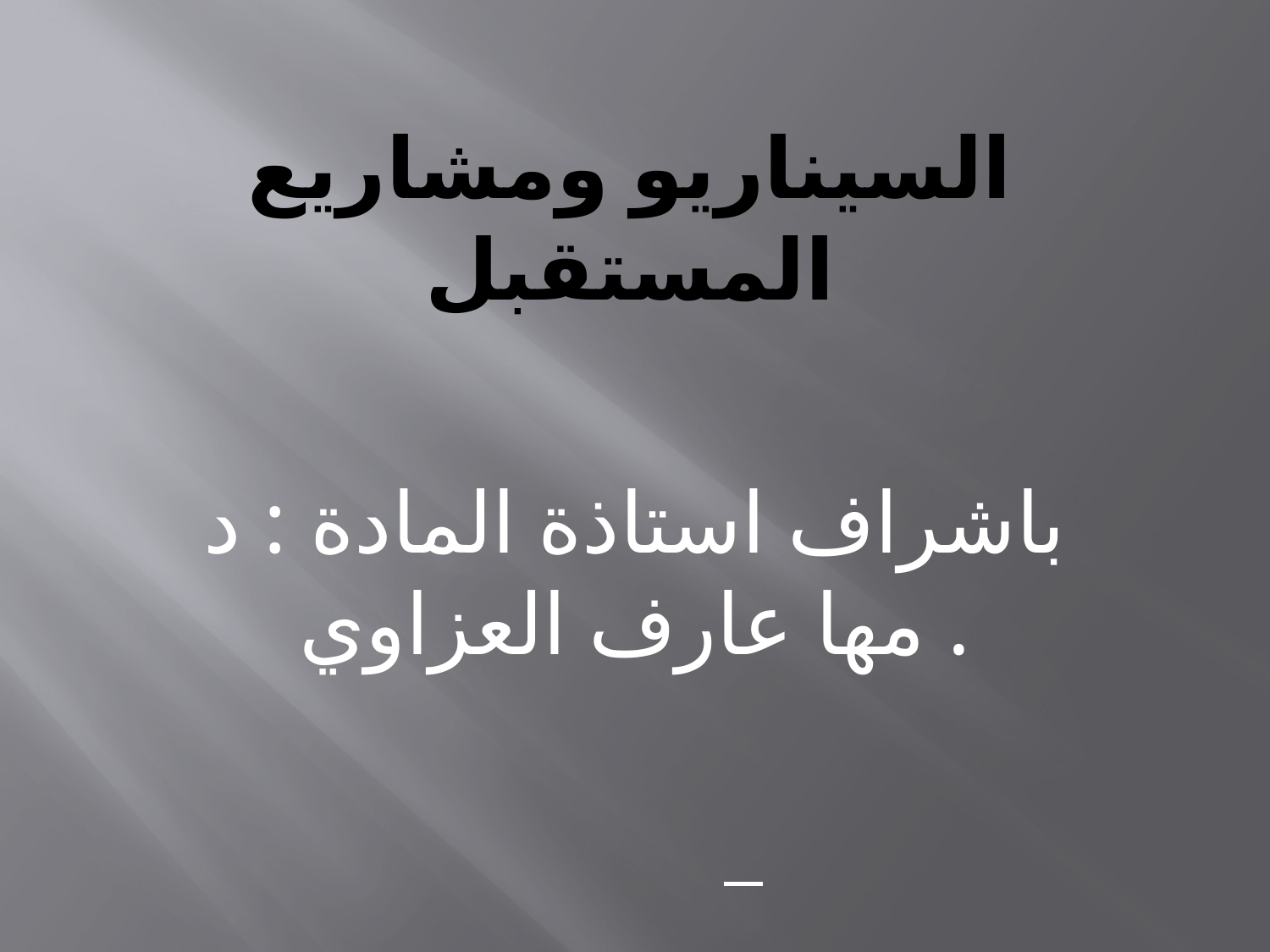

# السيناريو ومشاريع المستقبل
باشراف استاذة المادة : د . مها عارف العزاوي